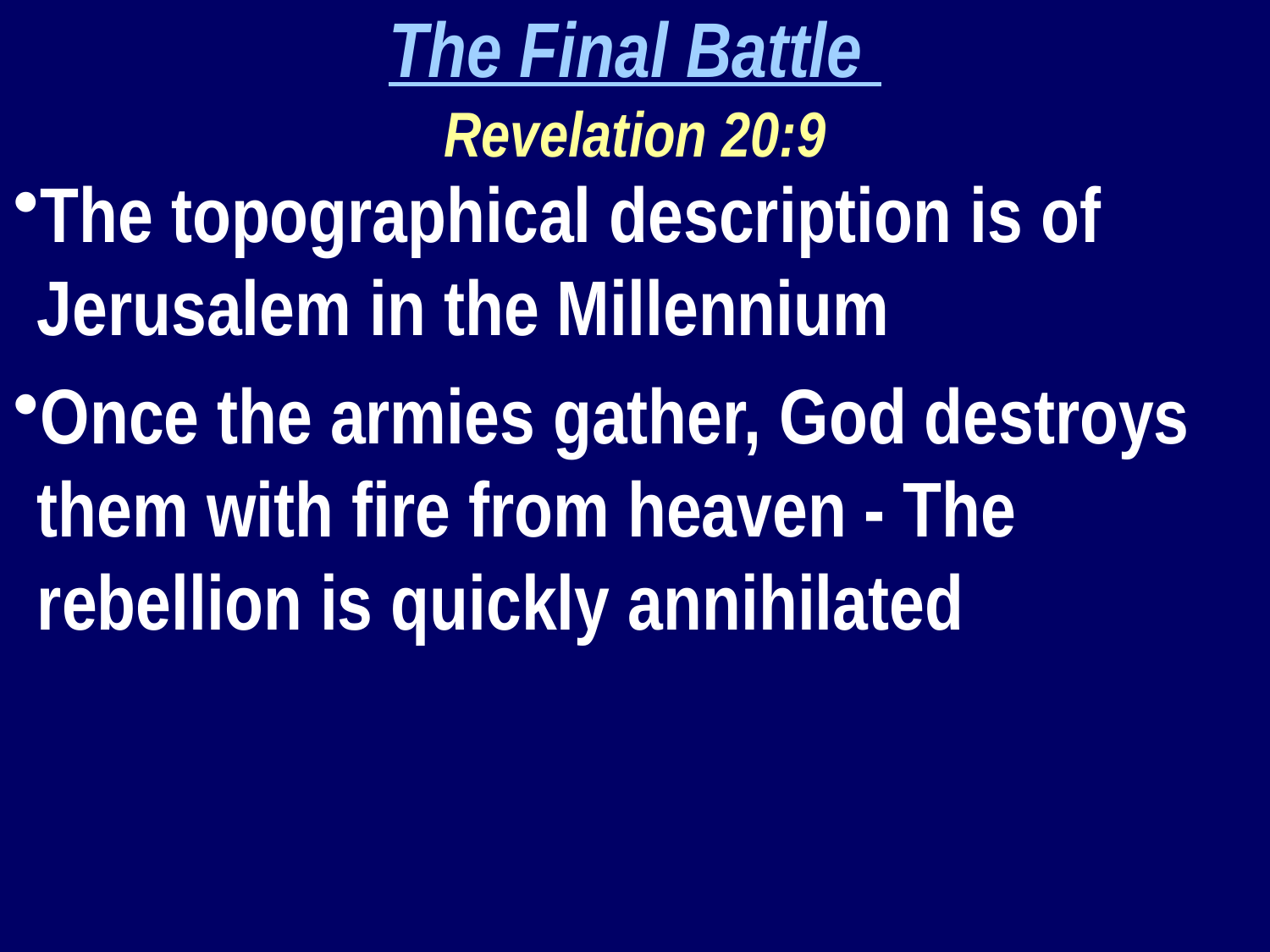

The Final Battle
Revelation 20:9
The topographical description is of Jerusalem in the Millennium
Once the armies gather, God destroys them with fire from heaven - The rebellion is quickly annihilated